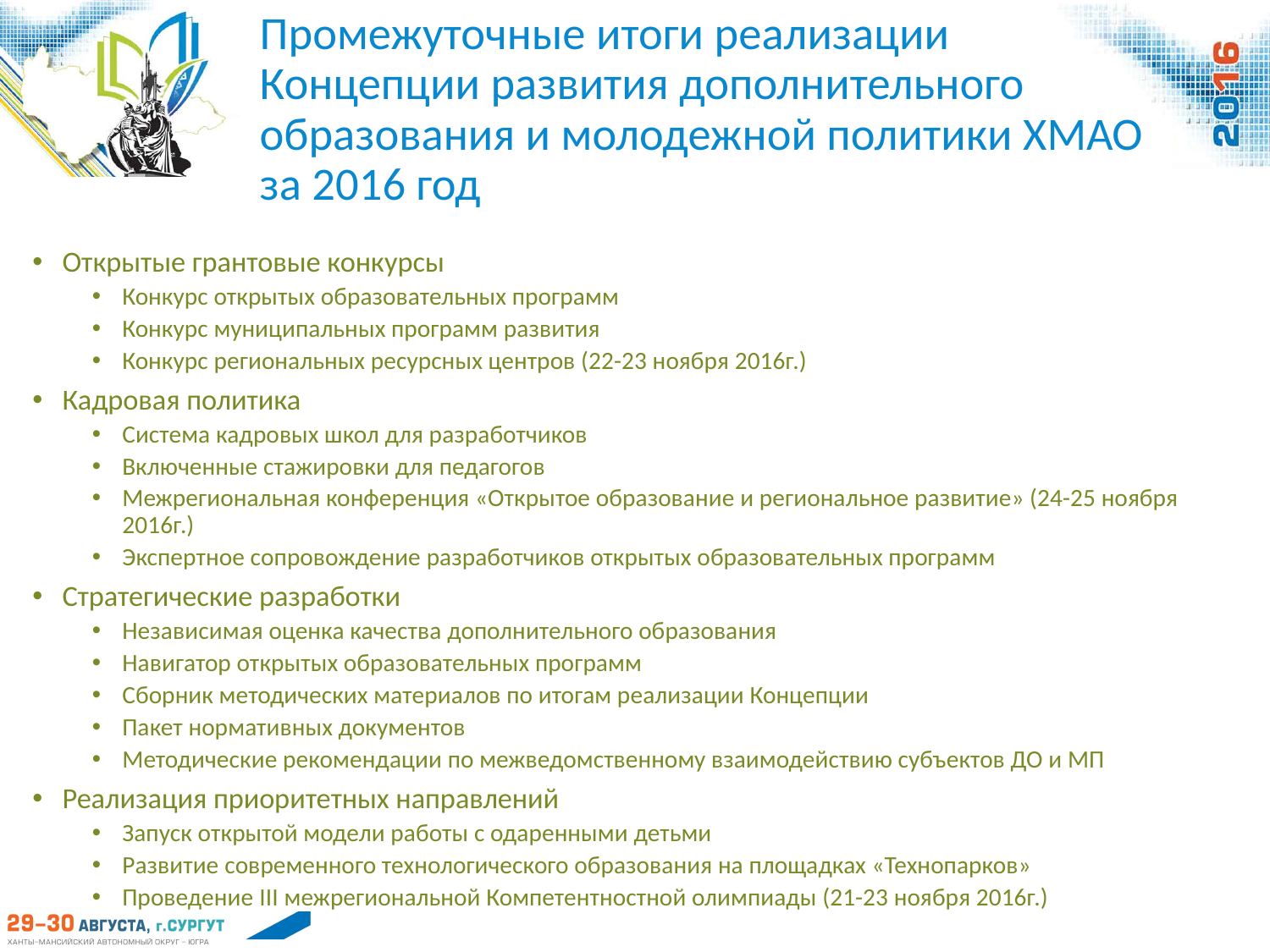

# Промежуточные итоги реализации Концепции развития дополнительного образования и молодежной политики ХМАО за 2016 год
Открытые грантовые конкурсы
Конкурс открытых образовательных программ
Конкурс муниципальных программ развития
Конкурс региональных ресурсных центров (22-23 ноября 2016г.)
Кадровая политика
Система кадровых школ для разработчиков
Включенные стажировки для педагогов
Межрегиональная конференция «Открытое образование и региональное развитие» (24-25 ноября 2016г.)
Экспертное сопровождение разработчиков открытых образовательных программ
Стратегические разработки
Независимая оценка качества дополнительного образования
Навигатор открытых образовательных программ
Сборник методических материалов по итогам реализации Концепции
Пакет нормативных документов
Методические рекомендации по межведомственному взаимодействию субъектов ДО и МП
Реализация приоритетных направлений
Запуск открытой модели работы с одаренными детьми
Развитие современного технологического образования на площадках «Технопарков»
Проведение III межрегиональной Компетентностной олимпиады (21-23 ноября 2016г.)